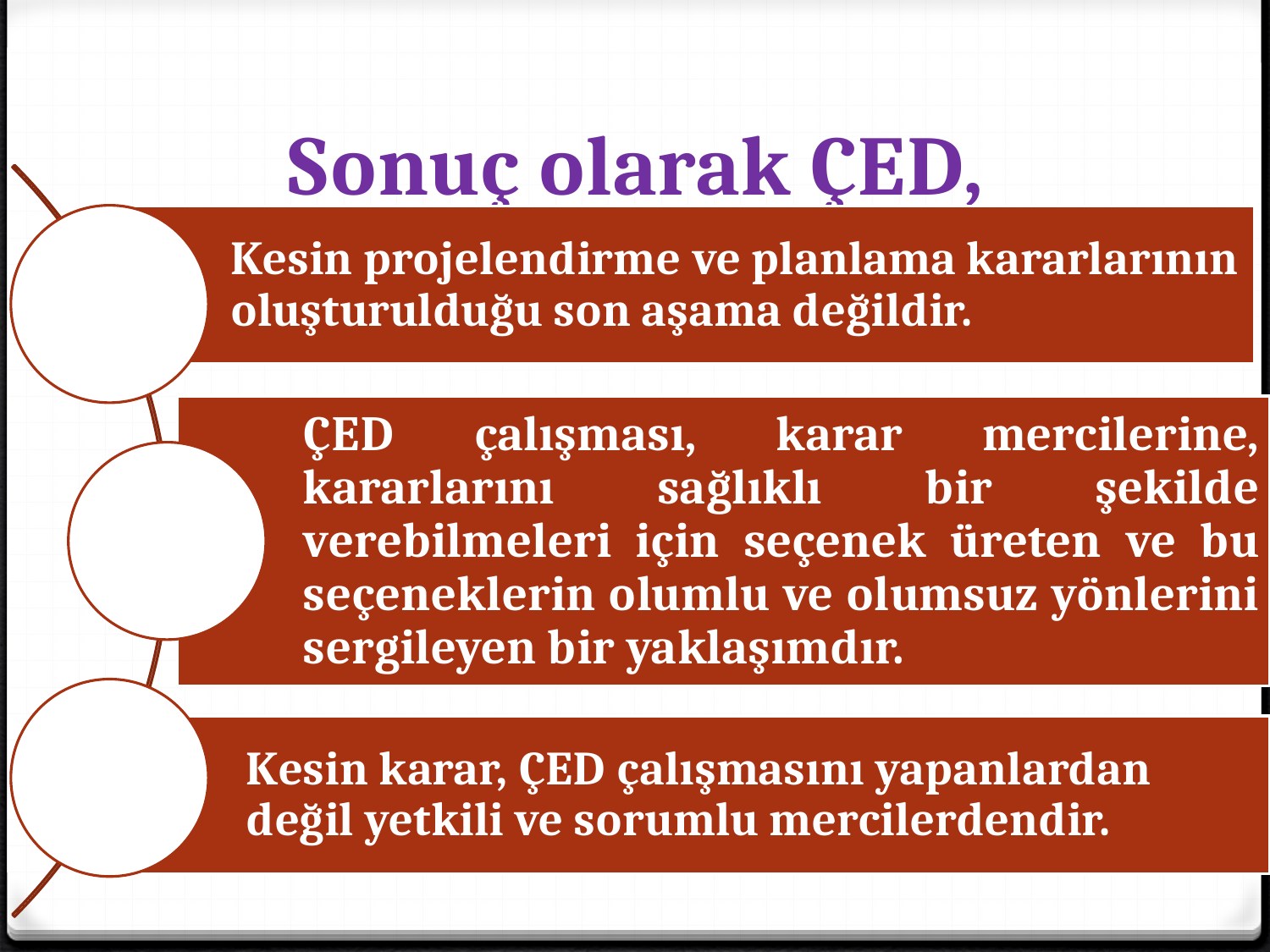

# Sonuç olarak ÇED,
Kesin projelendirme ve planlama kararlarının oluşturulduğu son aşama değildir.
ÇED çalışması, karar mercilerine, kararlarını sağlıklı bir şekilde verebilmeleri için seçenek üreten ve bu seçeneklerin olumlu ve olumsuz yönlerini sergileyen bir yaklaşımdır.
Kesin karar, ÇED çalışmasını yapanlardan değil yetkili ve sorumlu mercilerdendir.